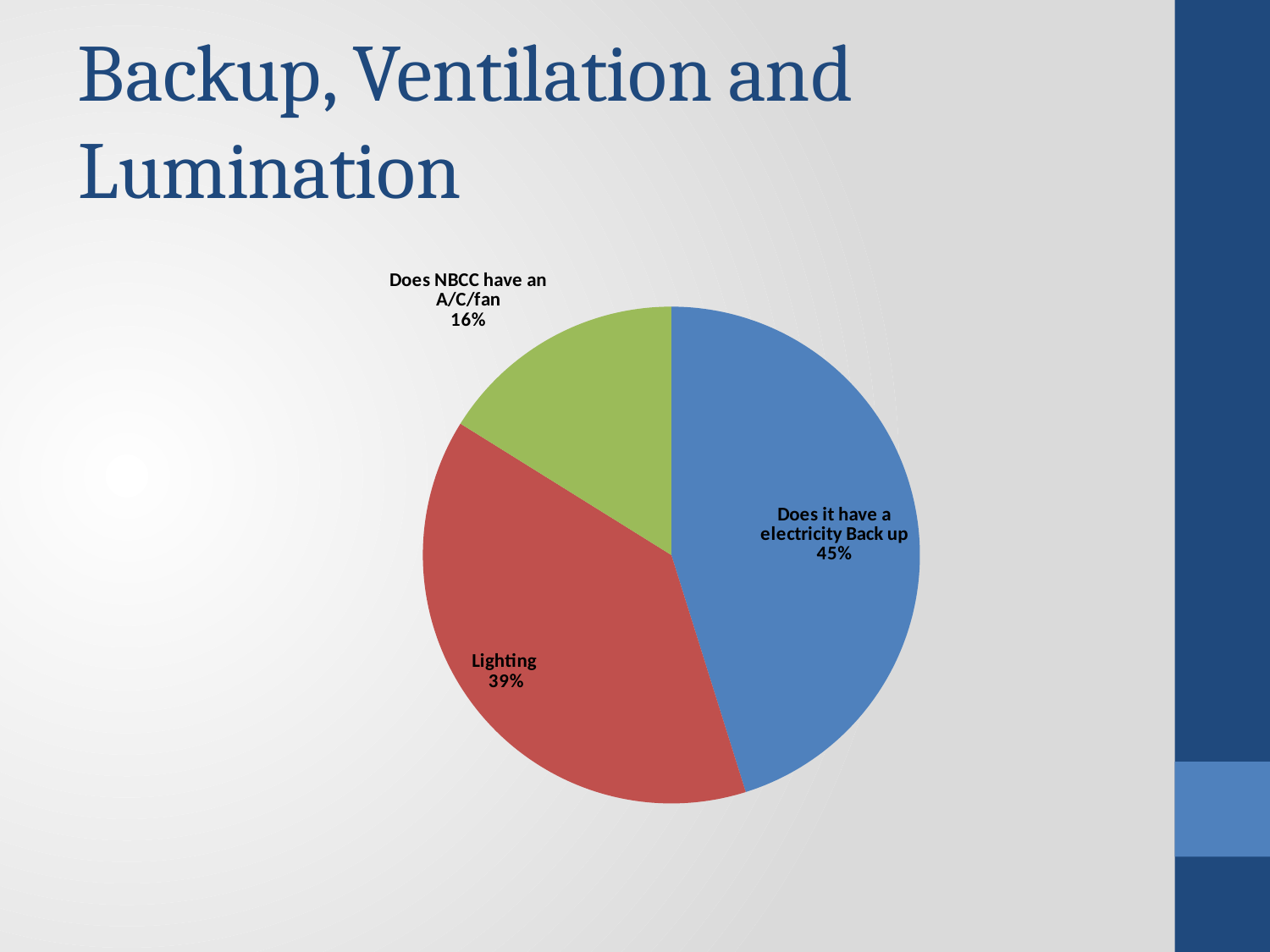

# Backup, Ventilation and Lumination

### Chart

| Category |  |
|---|---|
| Does it have a electricity Back up | 100.0 |
| Lighting  | 85.71428571428571 |
| Does NBCC have an A/C/fan | 35.714285714285715 |